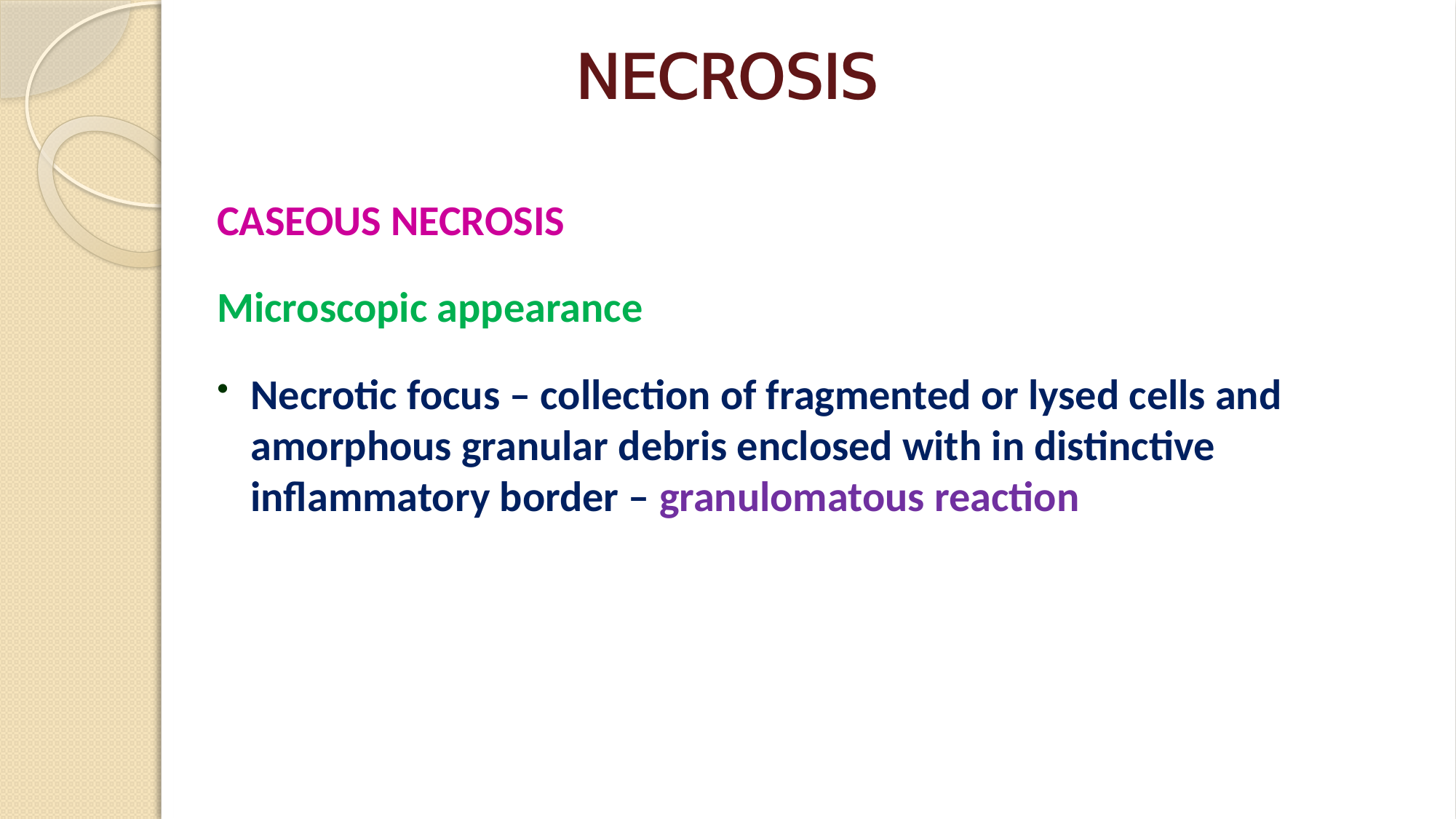

# NECROSIS
CASEOUS NECROSIS
Microscopic appearance
Necrotic focus – collection of fragmented or lysed cells and amorphous granular debris enclosed with in distinctive inflammatory border – granulomatous reaction